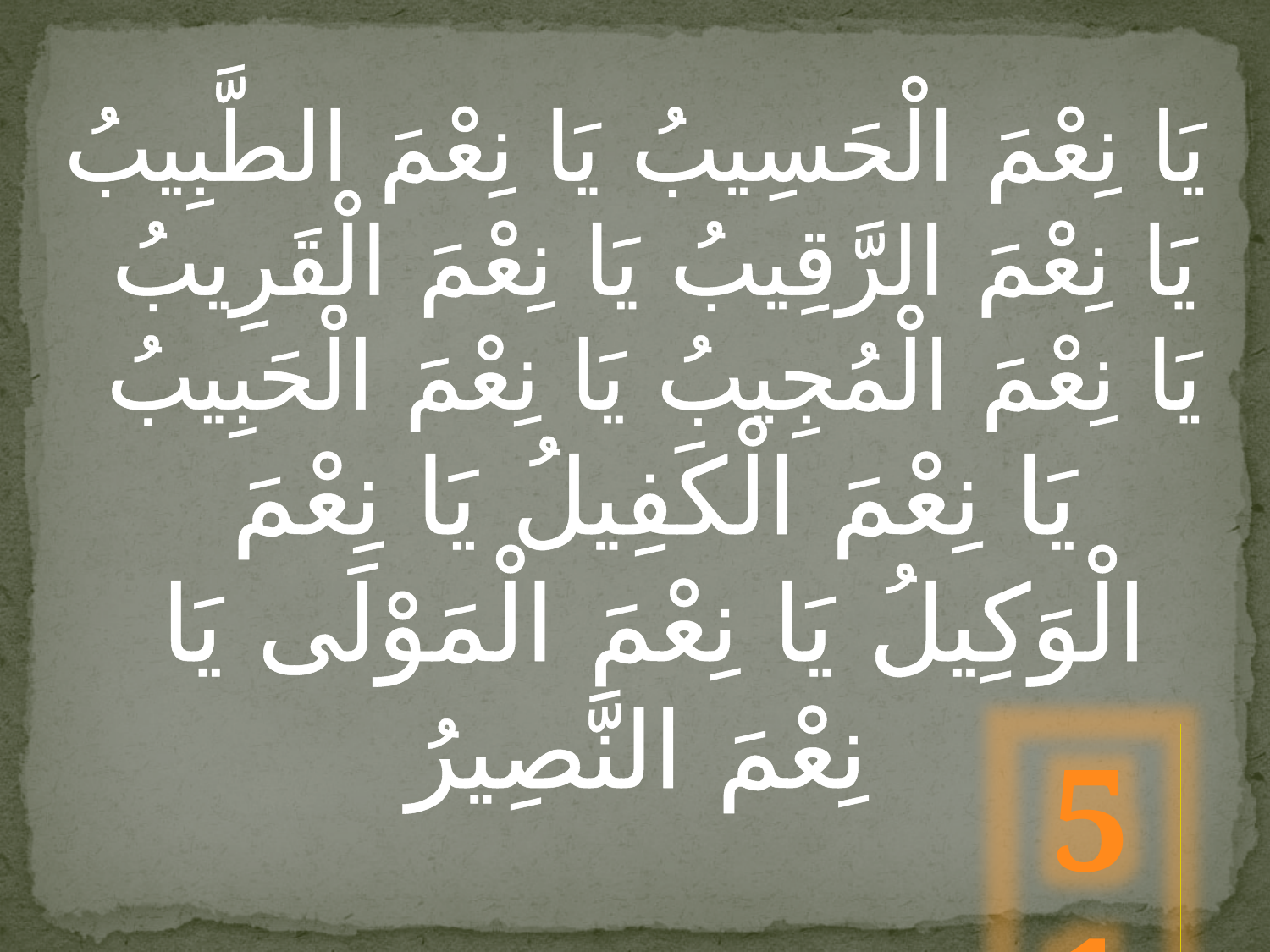

يَا نِعْمَ الْحَسِيبُ يَا نِعْمَ الطَّبِيبُ يَا نِعْمَ الرَّقِيبُ يَا نِعْمَ الْقَرِيبُ يَا نِعْمَ الْمُجِيبُ يَا نِعْمَ الْحَبِيبُ يَا نِعْمَ الْكَفِيلُ يَا نِعْمَ الْوَكِيلُ يَا نِعْمَ الْمَوْلَى يَا نِعْمَ النَّصِيرُ
51